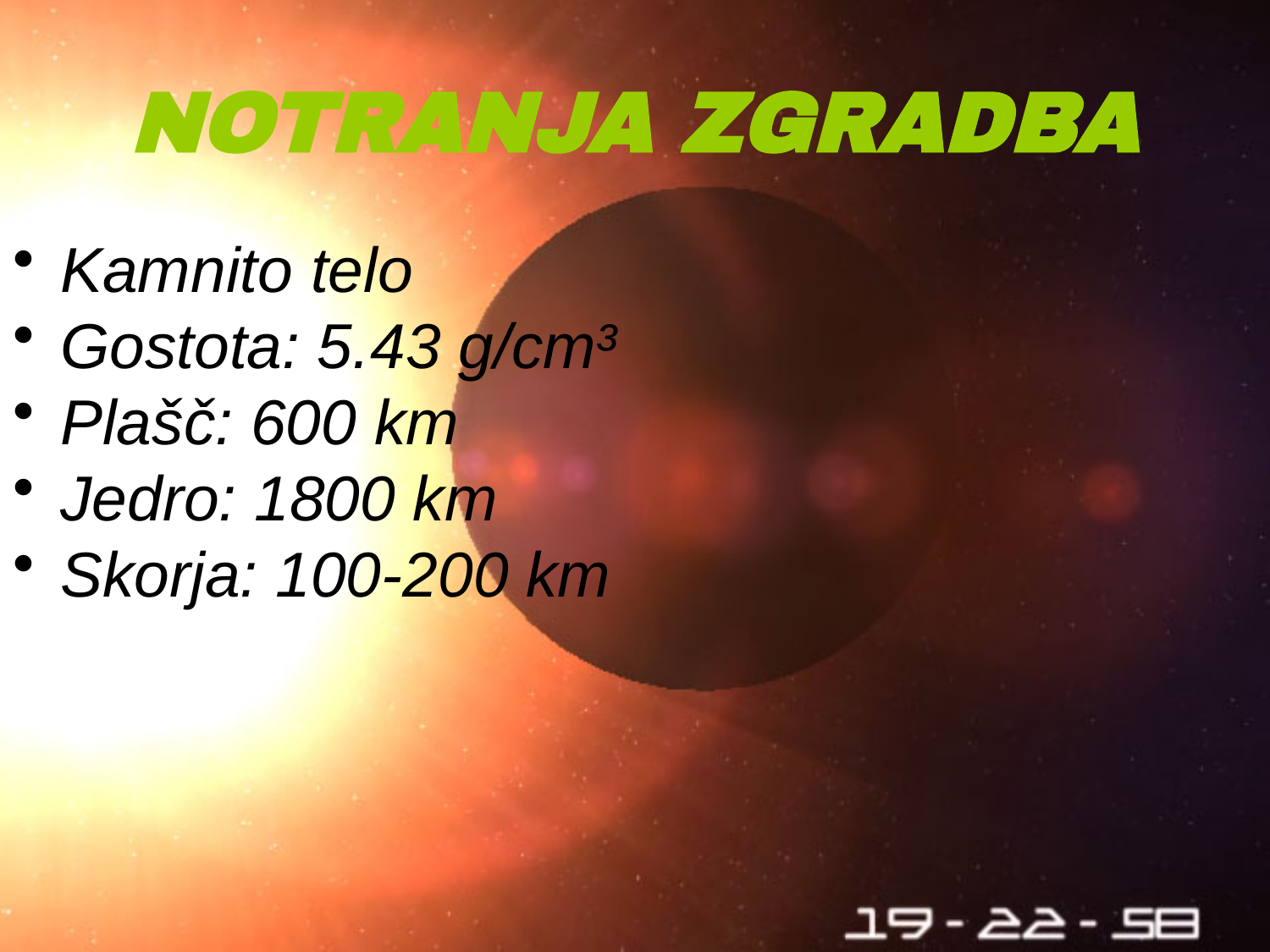

# NOTRANJA ZGRADBA
Kamnito telo
Gostota: 5.43 g/cm³
Plašč: 600 km
Jedro: 1800 km
Skorja: 100-200 km